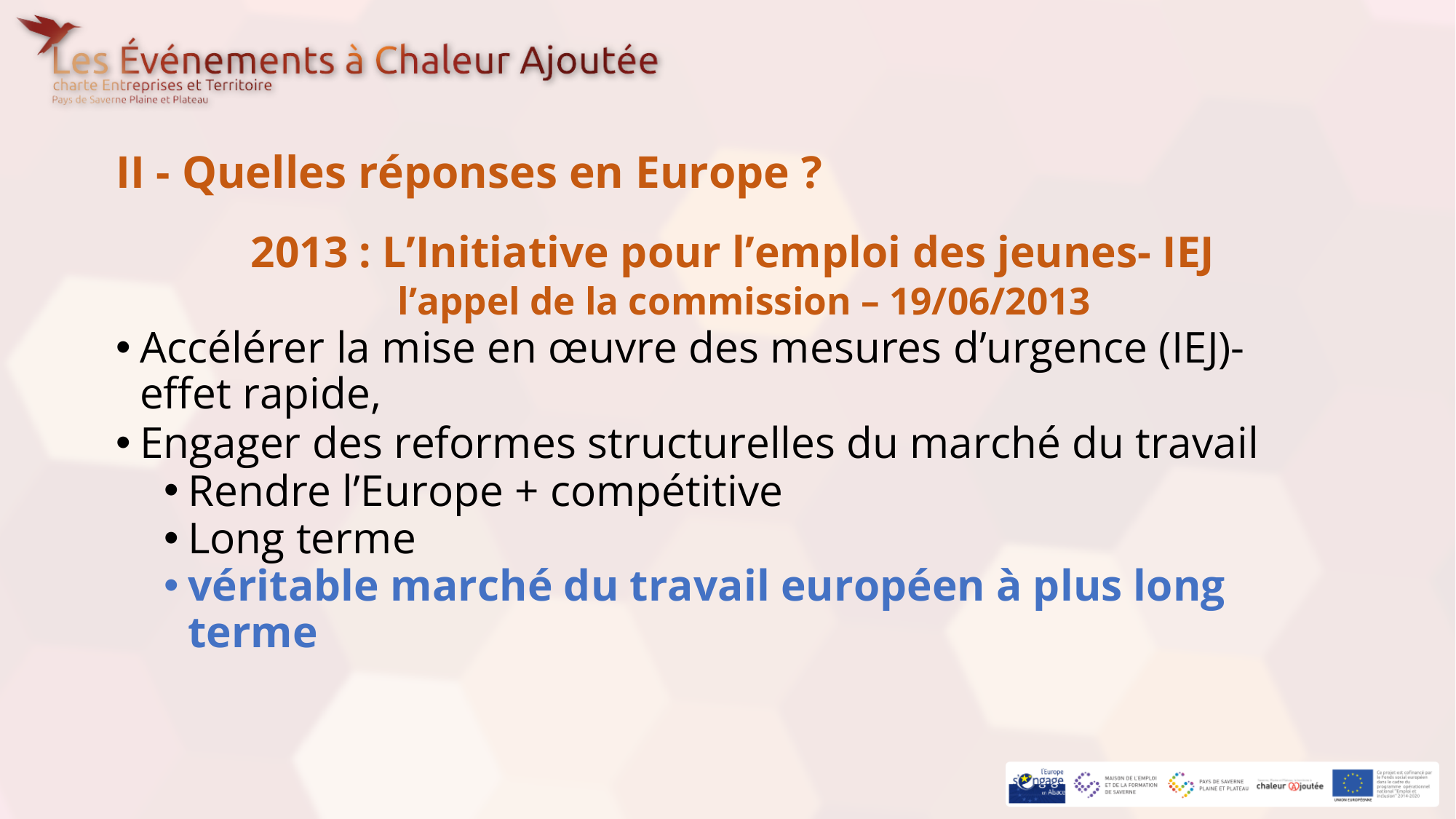

II - Quelles réponses en Europe ?

 2013 : L’Initiative pour l’emploi des jeunes- IEJ
	l’appel de la commission – 19/06/2013
Accélérer la mise en œuvre des mesures d’urgence (IEJ)- effet rapide,
Engager des reformes structurelles du marché du travail
Rendre l’Europe + compétitive
Long terme
véritable marché du travail européen à plus long terme

#